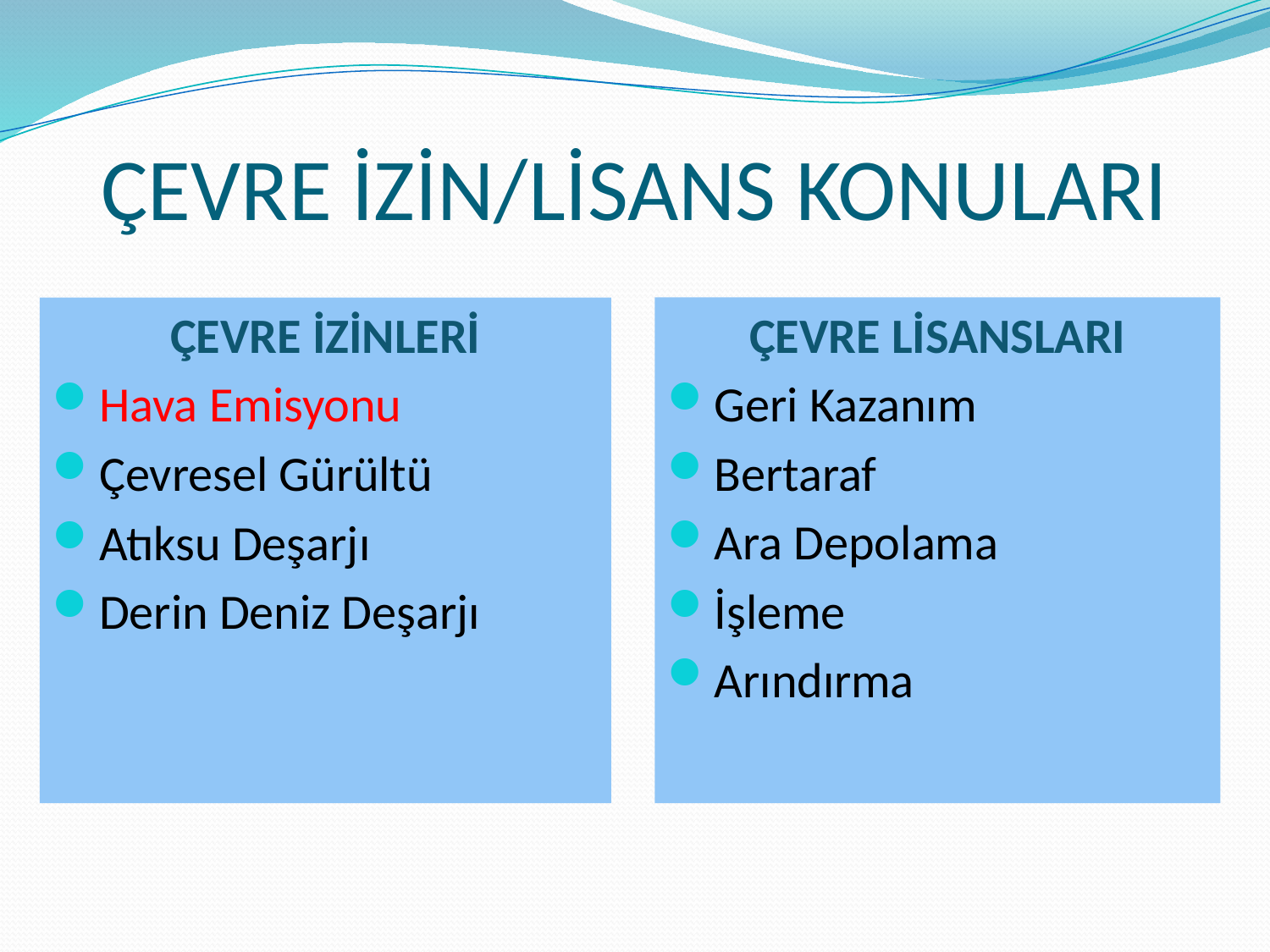

# ÇEVRE İZİN/LİSANS KONULARI
ÇEVRE İZİNLERİ
Hava Emisyonu
Çevresel Gürültü
Atıksu Deşarjı
Derin Deniz Deşarjı

ÇEVRE LİSANSLARI
Geri Kazanım
Bertaraf
Ara Depolama
İşleme
Arındırma